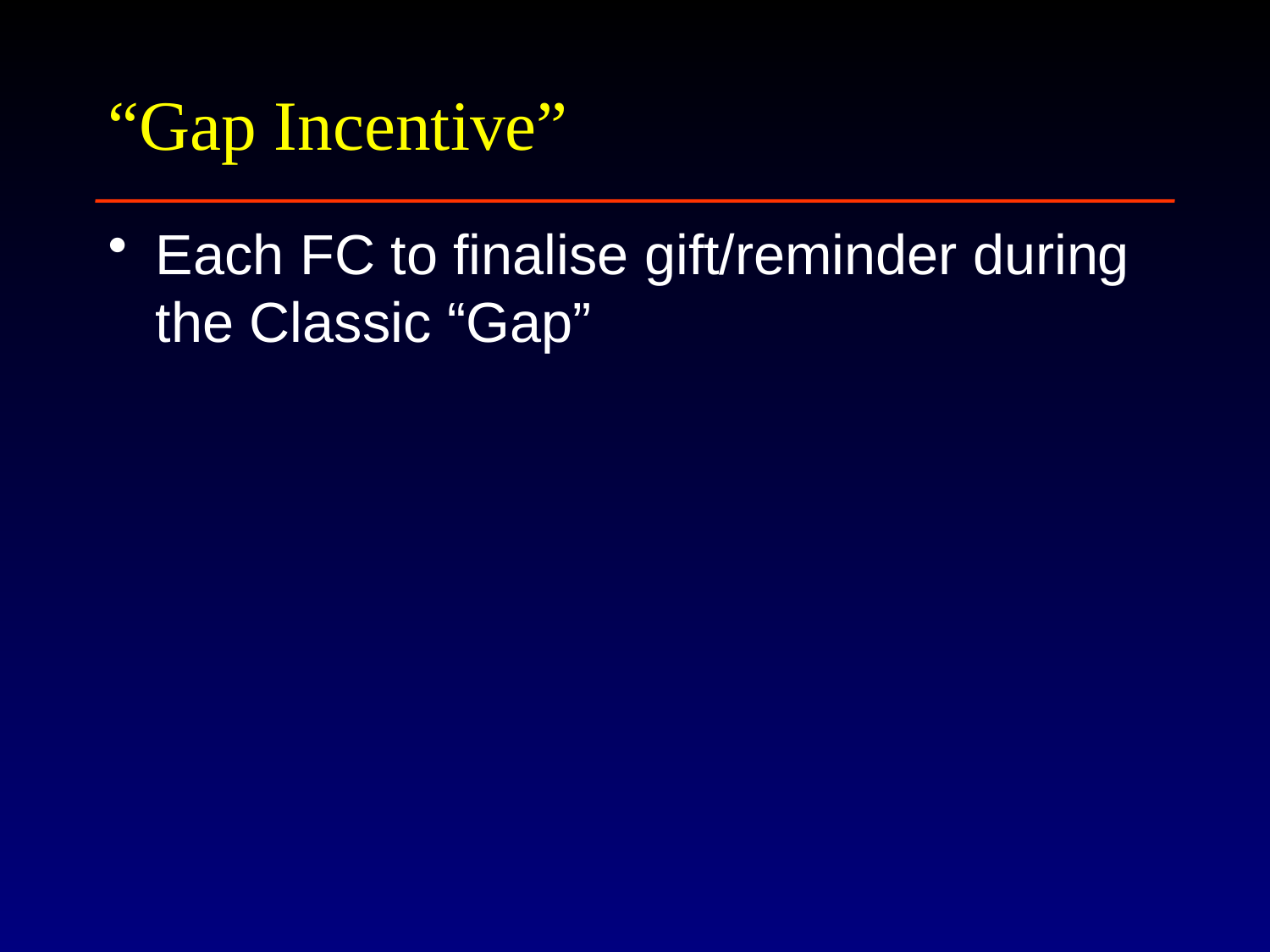

# “Gap Incentive”
Each FC to finalise gift/reminder during the Classic “Gap”